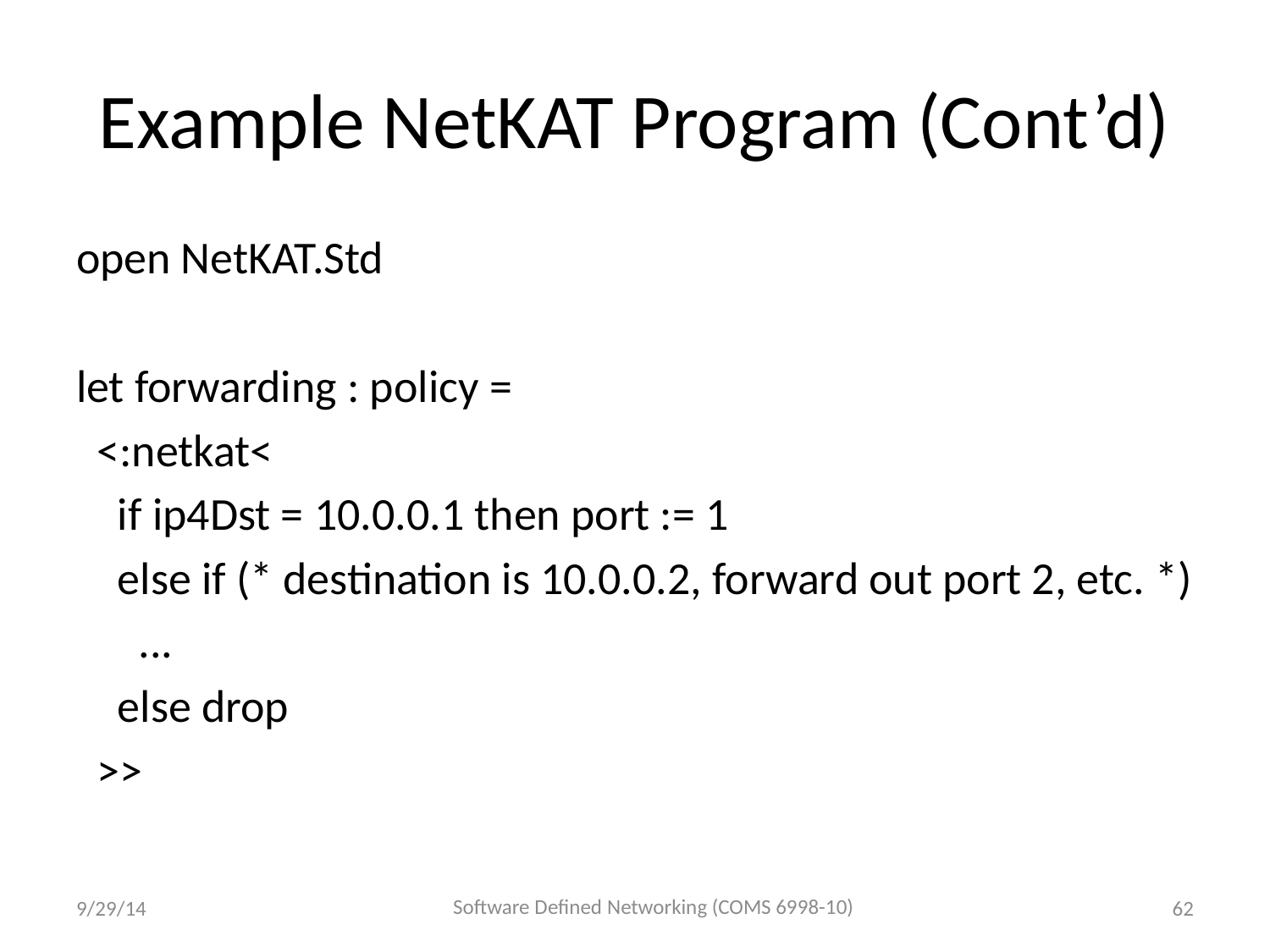

# Example NetKAT Program (Cont’d)
open NetKAT.Std

let forwarding : policy =
  <:netkat<
    if ip4Dst = 10.0.0.1 then port := 1
    else if (* destination is 10.0.0.2, forward out port 2, etc. *)
      ...
    else drop
  >>
Software Defined Networking (COMS 6998-10)
9/29/14
62